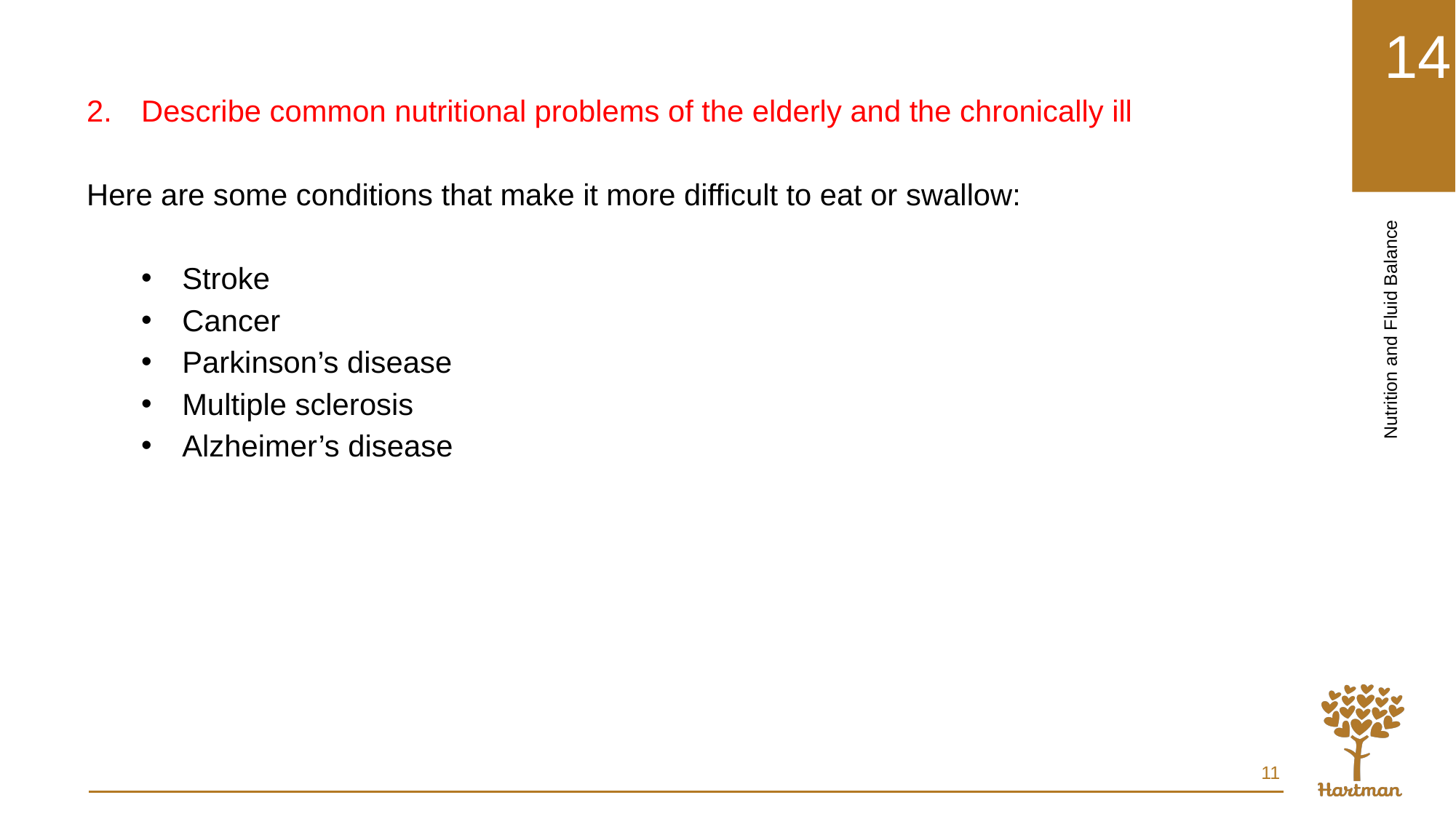

Describe common nutritional problems of the elderly and the chronically ill

Here are some conditions that make it more difficult to eat or swallow:

Stroke
Cancer
Parkinson’s disease
Multiple sclerosis
Alzheimer’s disease

11